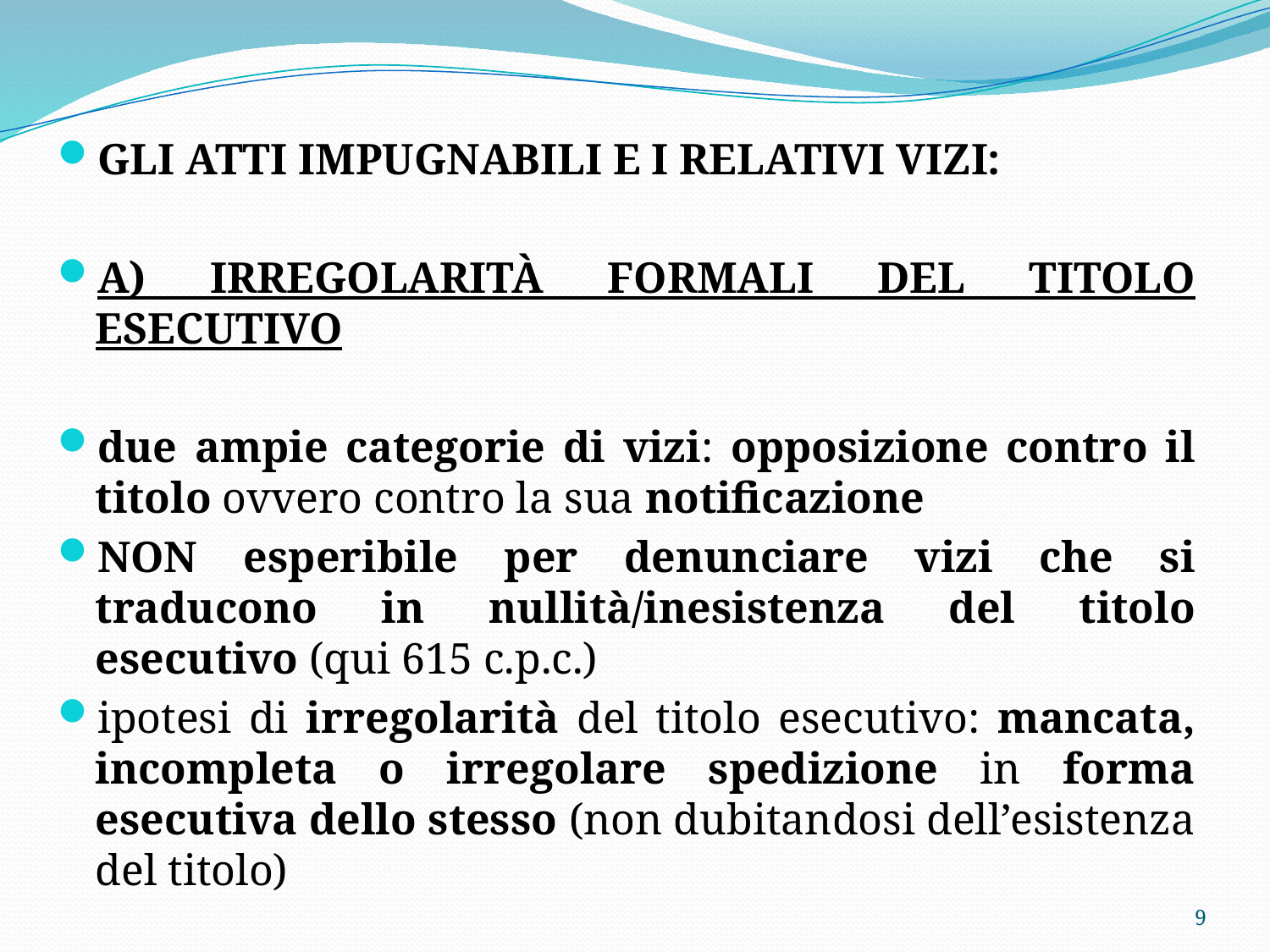

GLI ATTI IMPUGNABILI E I RELATIVI VIZI:

A) IRREGOLARITÀ FORMALI DEL TITOLO ESECUTIVO

due ampie categorie di vizi: opposizione contro il titolo ovvero contro la sua notificazione
NON esperibile per denunciare vizi che si traducono in nullità/inesistenza del titolo esecutivo (qui 615 c.p.c.)
ipotesi di irregolarità del titolo esecutivo: mancata, incompleta o irregolare spedizione in forma esecutiva dello stesso (non dubitandosi dell’esistenza del titolo)
9